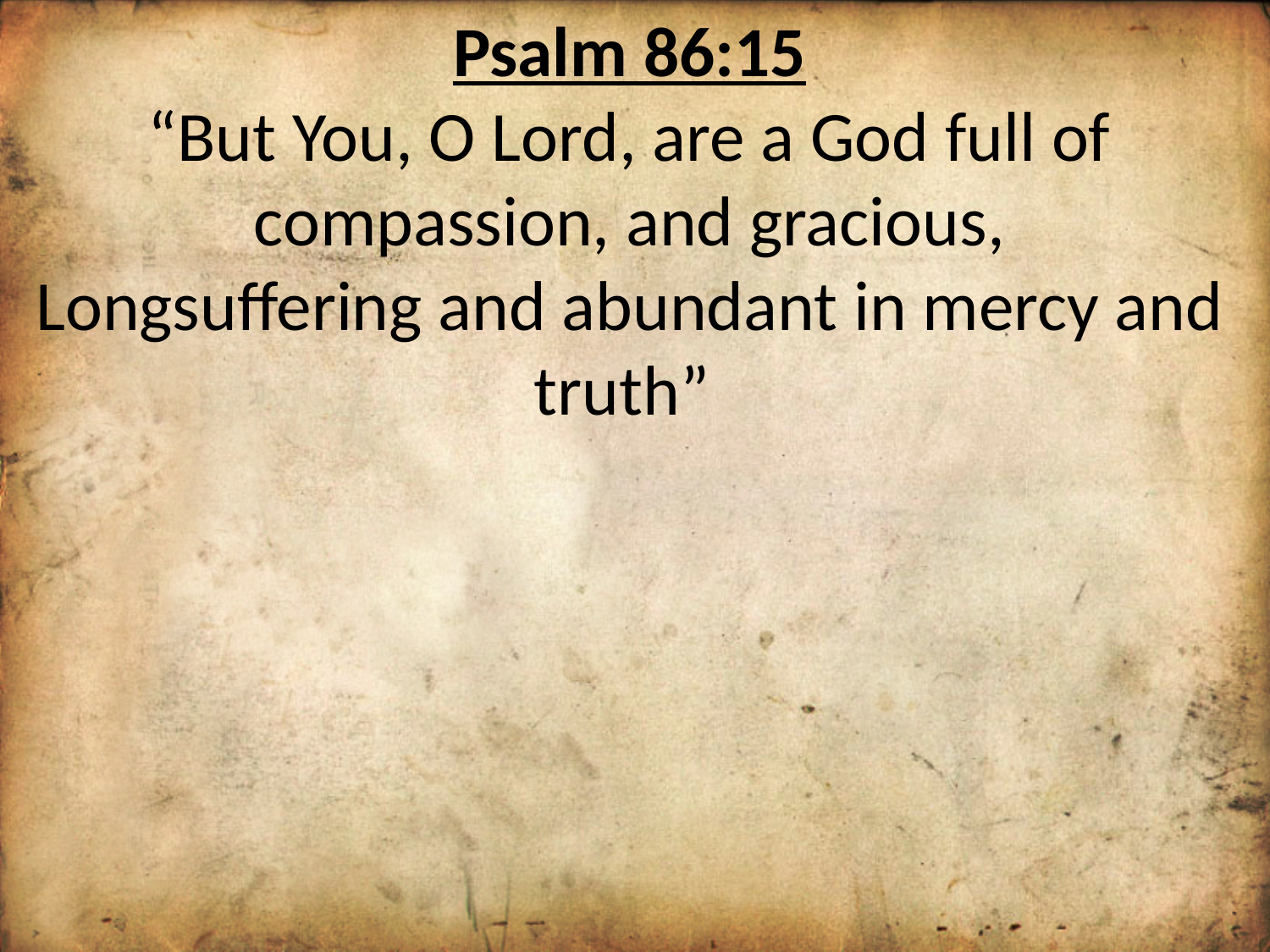

Psalm 86:15
“But You, O Lord, are a God full of compassion, and gracious,
Longsuffering and abundant in mercy and truth”